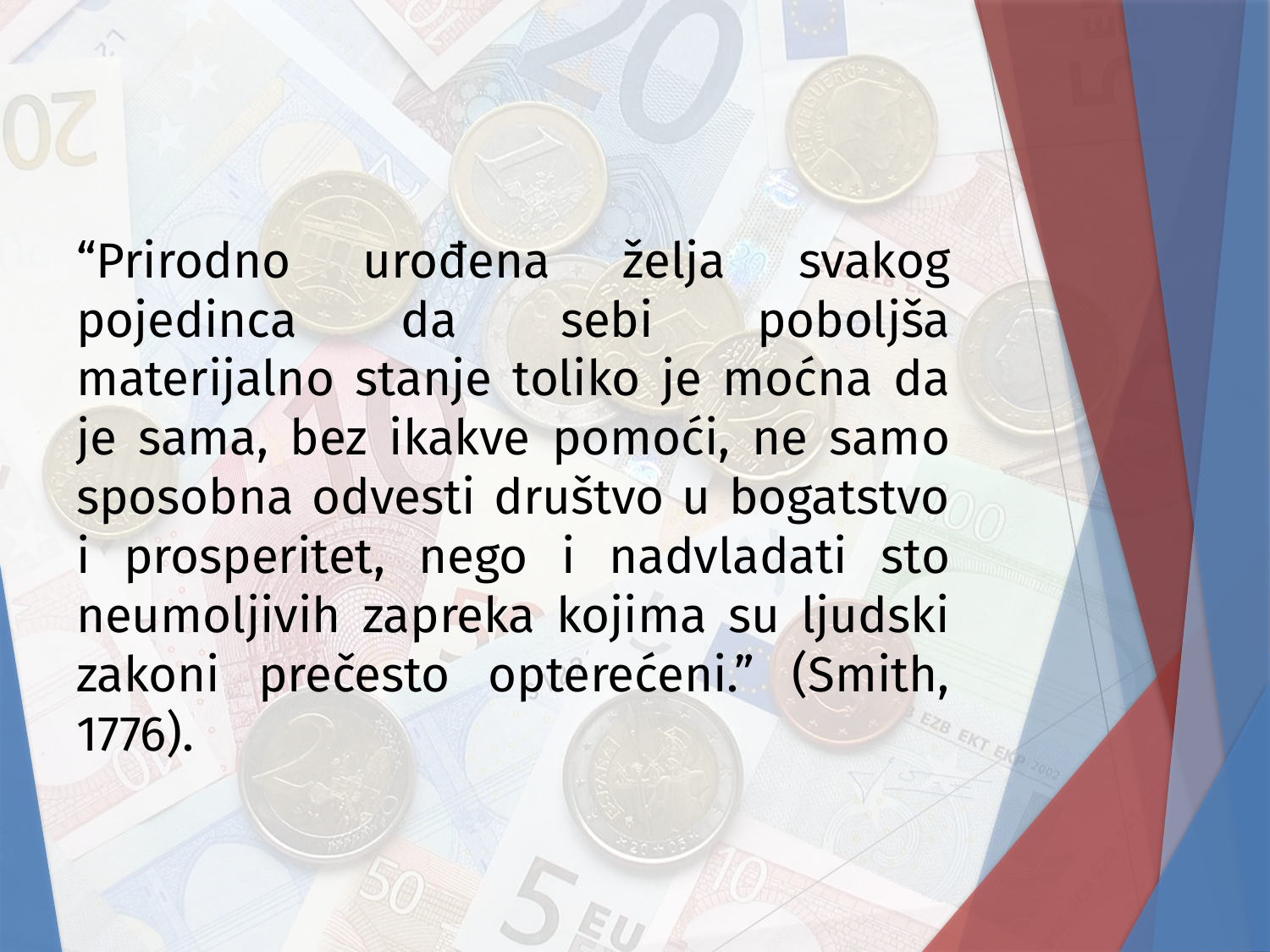

“Prirodno urođena želja svakog pojedinca da sebi poboljša materijalno stanje toliko je moćna da je sama, bez ikakve pomoći, ne samo sposobna odvesti društvo u bogatstvo i prosperitet, nego i nadvladati sto neumoljivih zapreka kojima su ljudski zakoni prečesto opterećeni.” (Smith, 1776).